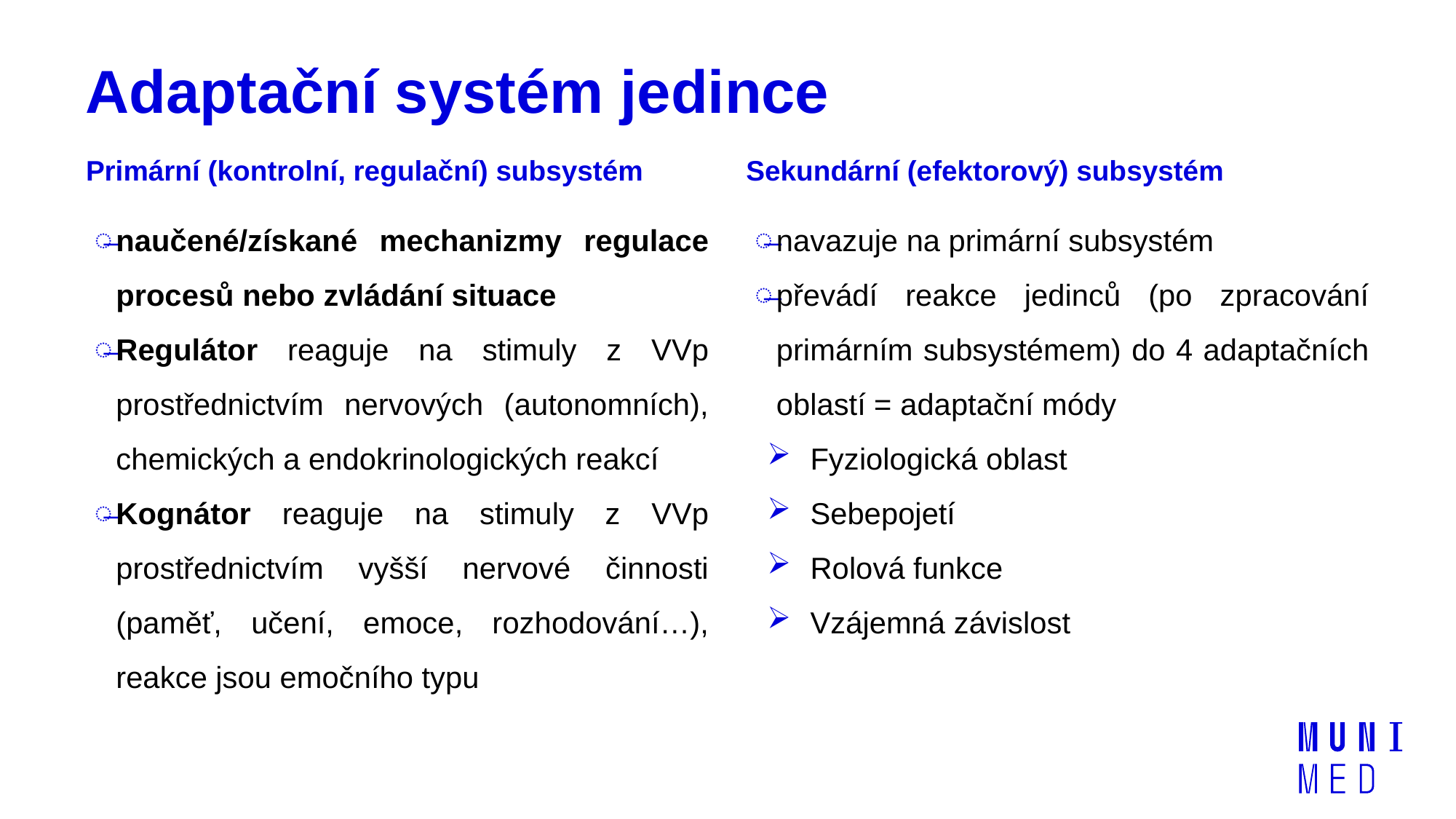

# Adaptační systém jedince
Sekundární (efektorový) subsystém
Primární (kontrolní, regulační) subsystém
naučené/získané mechanizmy regulace procesů nebo zvládání situace
Regulátor reaguje na stimuly z VVp prostřednictvím nervových (autonomních), chemických a endokrinologických reakcí
Kognátor reaguje na stimuly z VVp prostřednictvím vyšší nervové činnosti (paměť, učení, emoce, rozhodování…), reakce jsou emočního typu
navazuje na primární subsystém
převádí reakce jedinců (po zpracování primárním subsystémem) do 4 adaptačních oblastí = adaptační módy
Fyziologická oblast
Sebepojetí
Rolová funkce
Vzájemná závislost